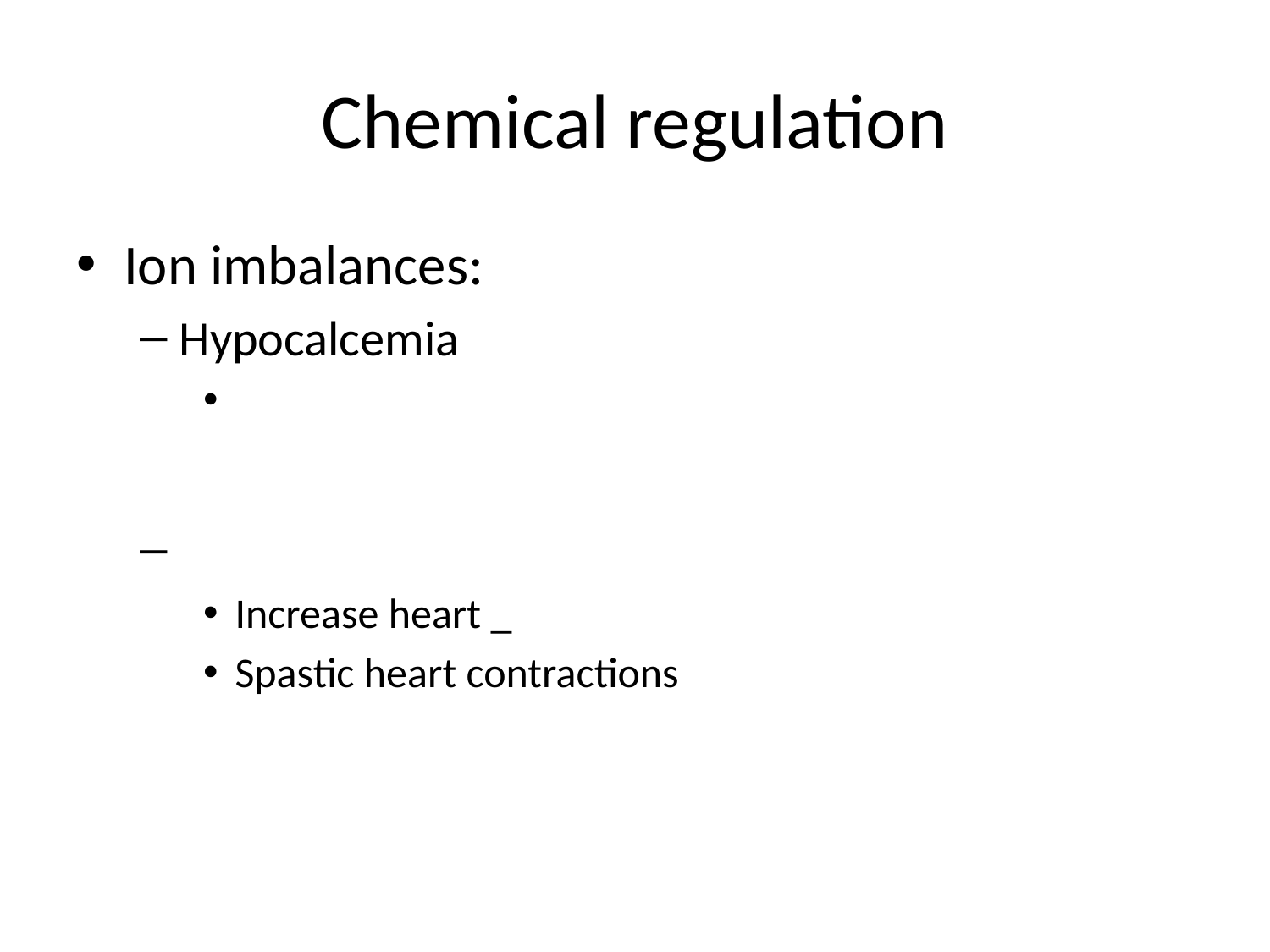

# Chemical regulation
Ion imbalances:
Hypocalcemia

Increase heart _
Spastic heart contractions